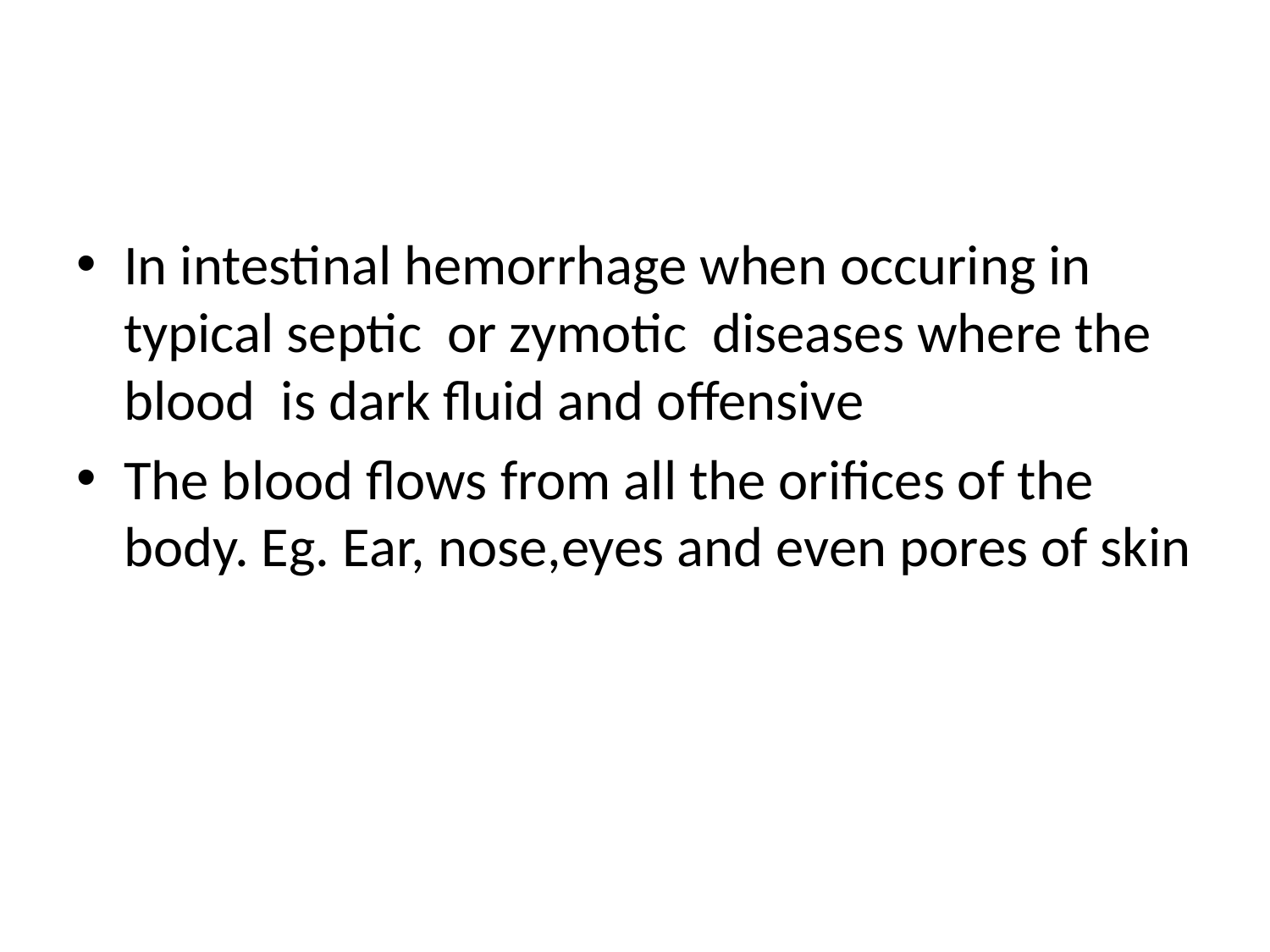

#
In intestinal hemorrhage when occuring in typical septic  or zymotic  diseases where the blood  is dark fluid and offensive
The blood flows from all the orifices of the body. Eg. Ear, nose,eyes and even pores of skin